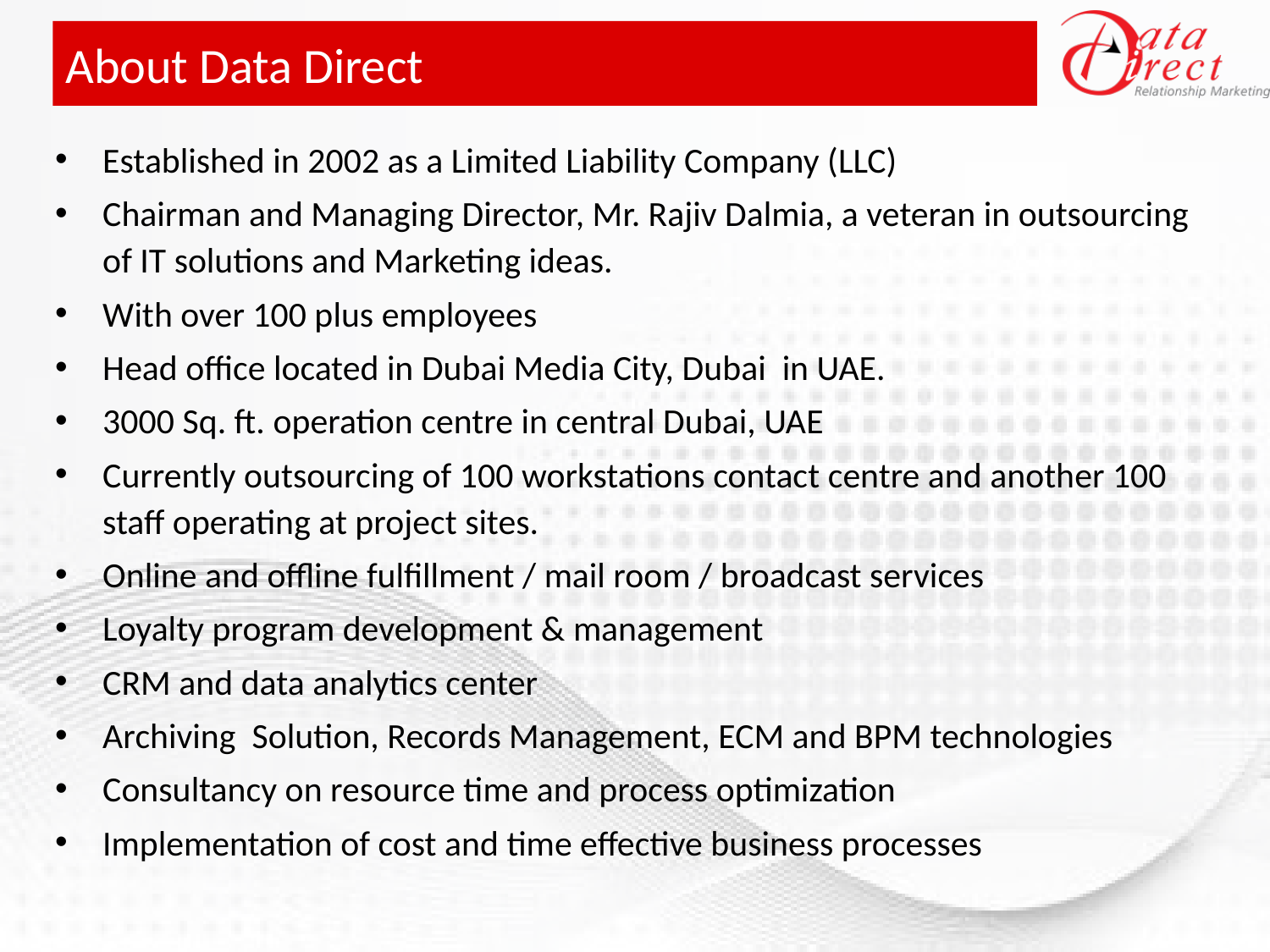

# About Data Direct
Established in 2002 as a Limited Liability Company (LLC)
Chairman and Managing Director, Mr. Rajiv Dalmia, a veteran in outsourcing of IT solutions and Marketing ideas.
With over 100 plus employees
Head office located in Dubai Media City, Dubai  in UAE.
3000 Sq. ft. operation centre in central Dubai, UAE
Currently outsourcing of 100 workstations contact centre and another 100 staff operating at project sites.
Online and offline fulfillment / mail room / broadcast services
Loyalty program development & management
CRM and data analytics center
Archiving  Solution, Records Management, ECM and BPM technologies
Consultancy on resource time and process optimization
Implementation of cost and time effective business processes